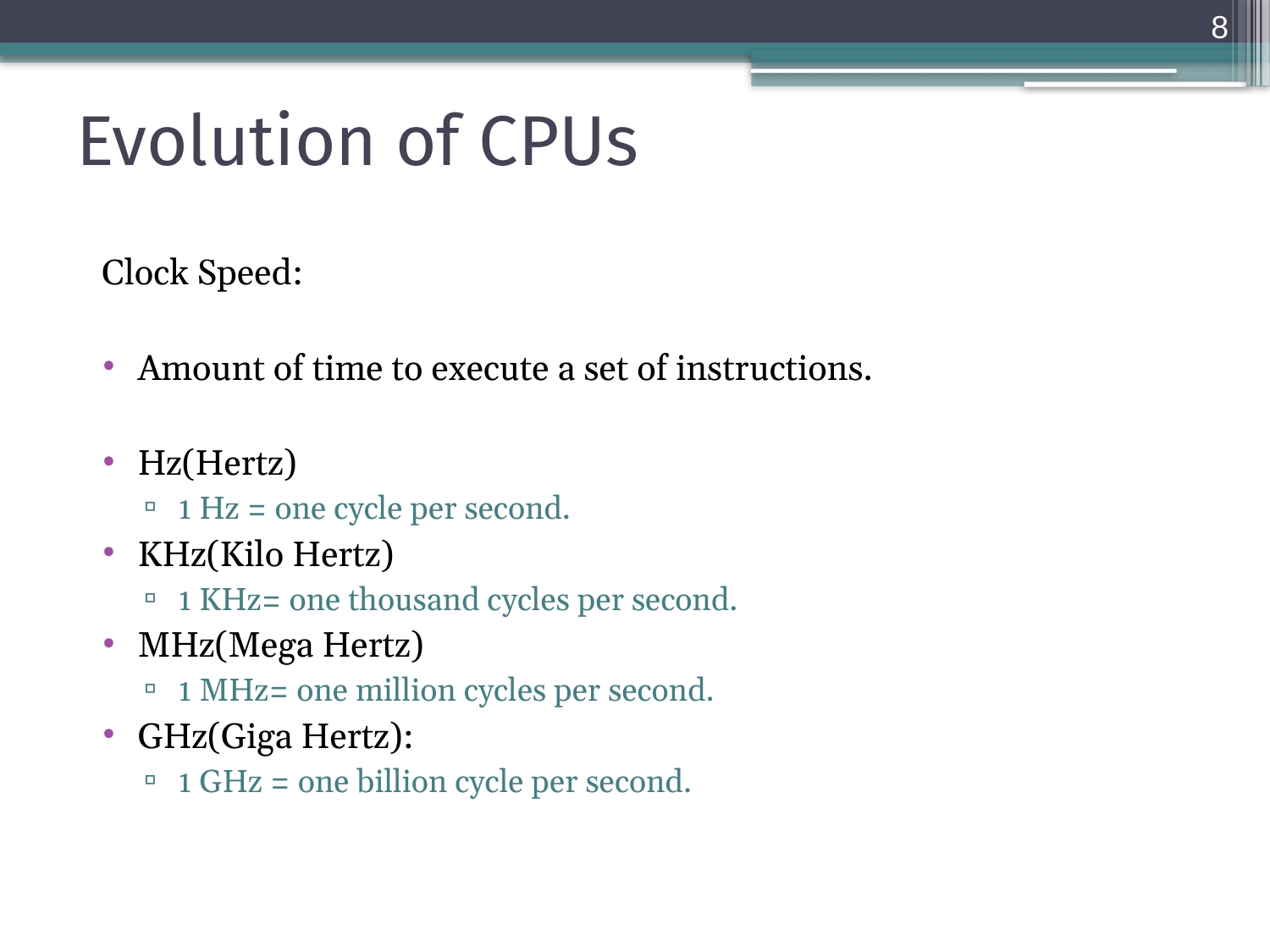

8
# Evolution of CPUs
Clock Speed:

Amount of time to execute a set of instructions.

Hz(Hertz)
1 Hz = one cycle per second.
KHz(Kilo Hertz)
1 KHz= one thousand cycles per second.
MHz(Mega Hertz)
1 MHz= one million cycles per second.
GHz(Giga Hertz):
1 GHz = one billion cycle per second.